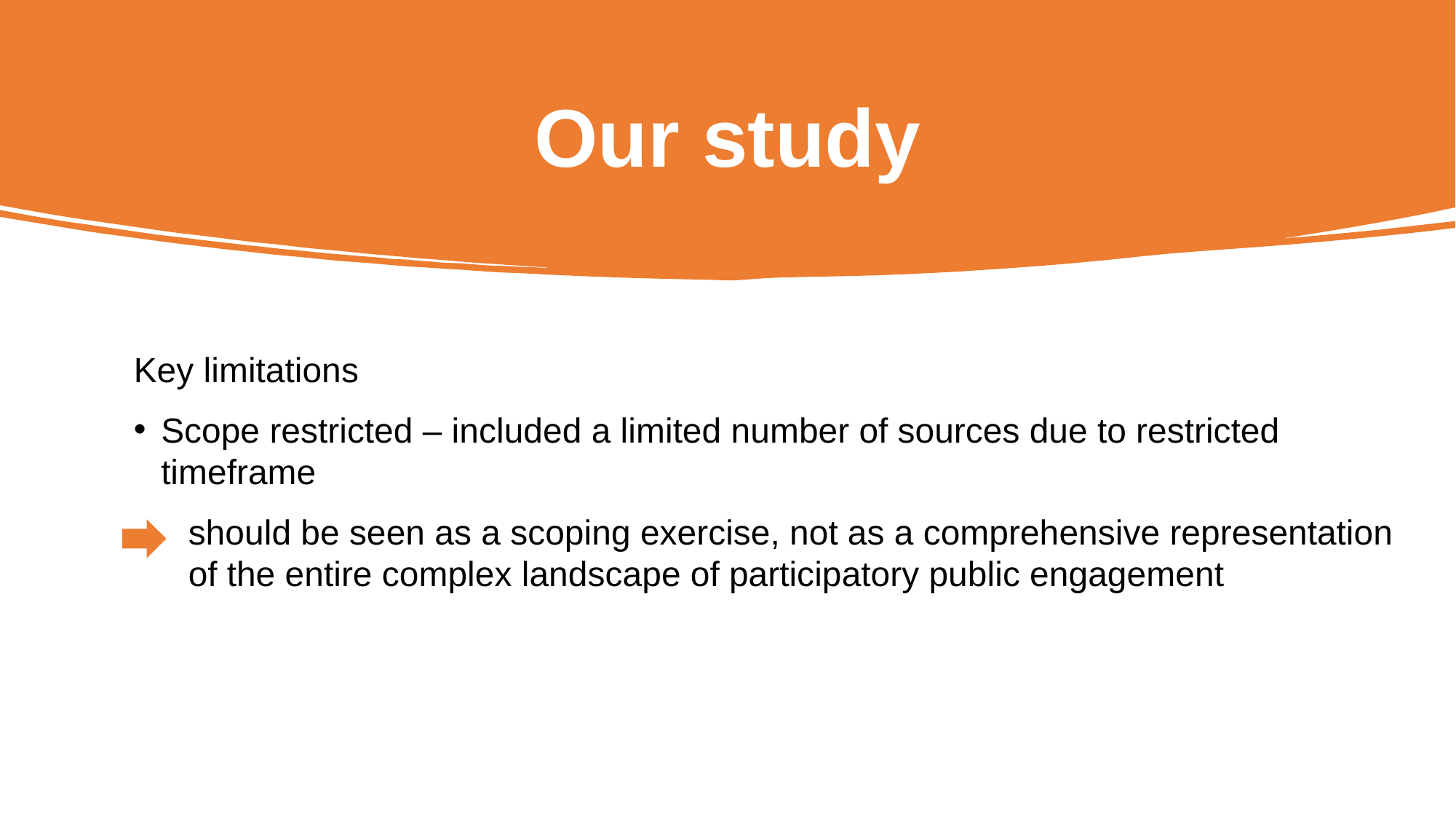

# Our study
Key limitations
Scope restricted – included a limited number of sources due to restricted timeframe
should be seen as a scoping exercise, not as a comprehensive representation of the entire complex landscape of participatory public engagement